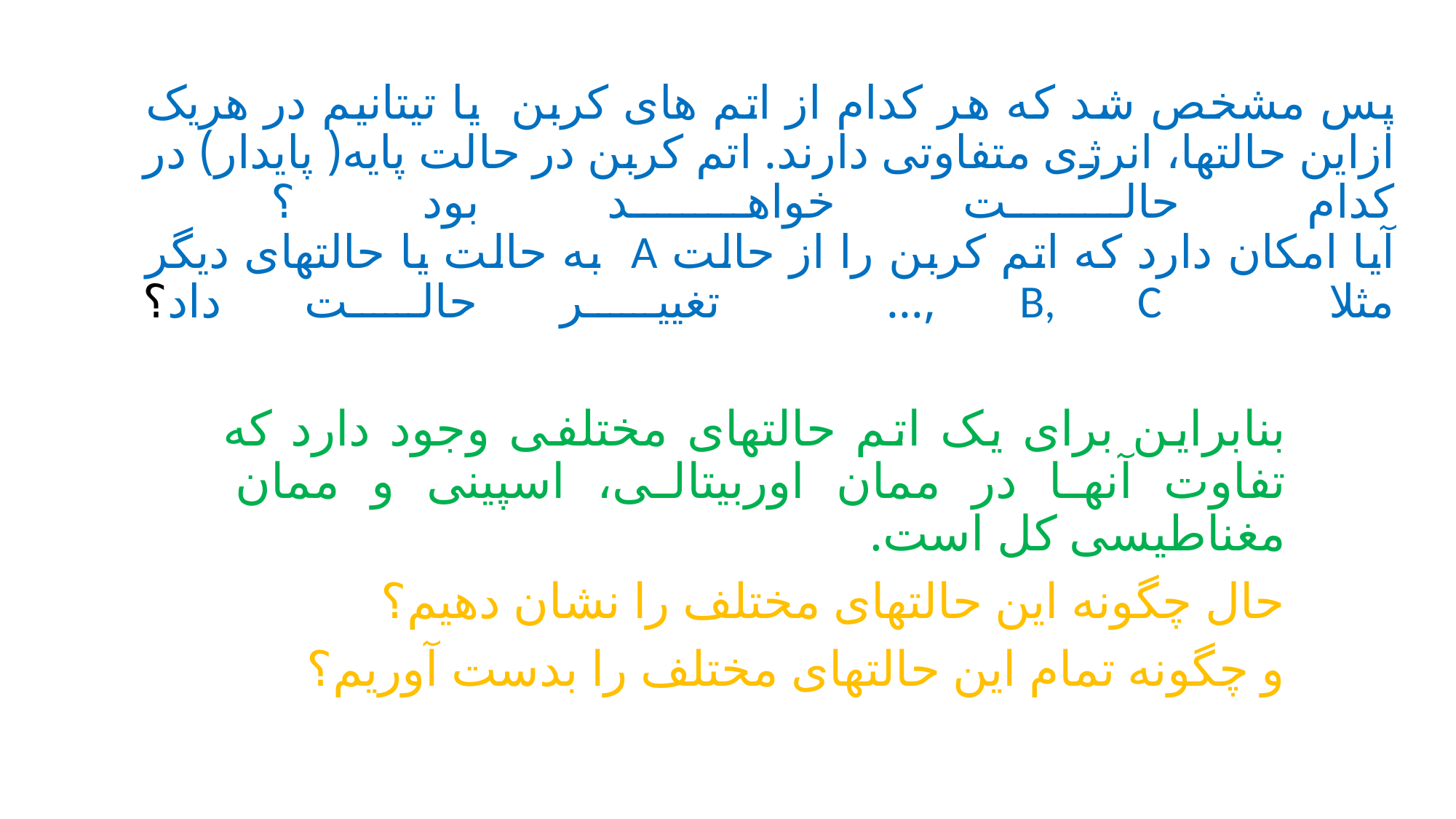

# پس مشخص شد که هر کدام از اتم های کربن  یا تیتانیم در هریک ازاین حالتها، انرژی متفاوتی دارند. اتم کربن در حالت پایه( پایدار) در کدام حالت خواهد بود ؟ آیا امکان دارد که اتم کربن را از حالت A  به حالت یا حالتهای دیگر مثلا  B, C ,…  تغییر حالت داد؟
بنابراین برای یک اتم حالتهای مختلفی وجود دارد که تفاوت آنها در ممان اوربیتالی، اسپینی و ممان مغناطیسی کل است.
حال چگونه این حالتهای مختلف را نشان دهیم؟
و چگونه تمام این حالتهای مختلف را بدست آوریم؟